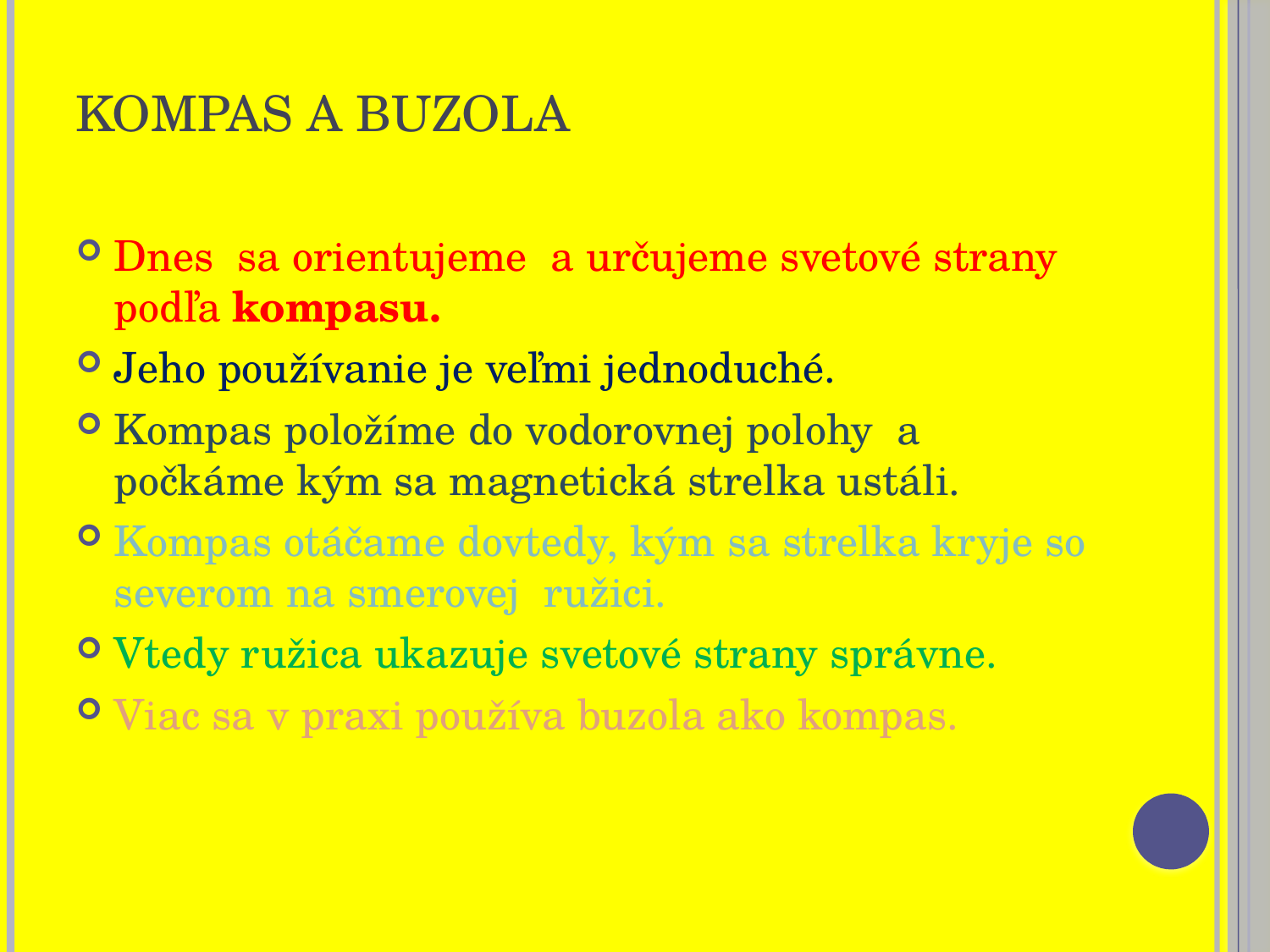

Kompas a buzola
Dnes  sa orientujeme  a určujeme svetové strany podľa kompasu.
Jeho používanie je veľmi jednoduché.
Kompas položíme do vodorovnej polohy  a počkáme kým sa magnetická strelka ustáli.
Kompas otáčame dovtedy, kým sa strelka kryje so severom na smerovej  ružici.
Vtedy ružica ukazuje svetové strany správne.
Viac sa v praxi používa buzola ako kompas.